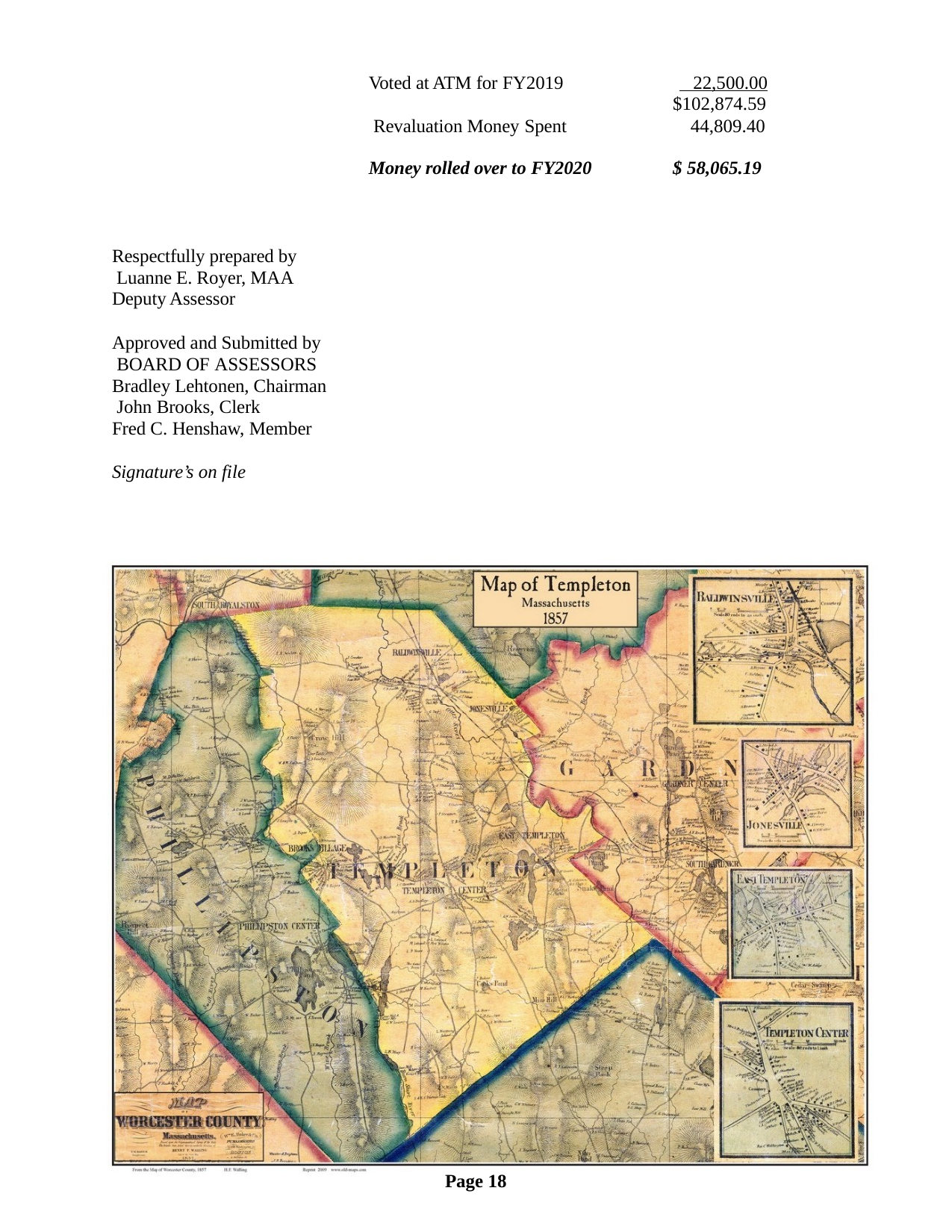

| Voted at ATM for FY2019 | 22,500.00 |
| --- | --- |
|  | $102,874.59 |
| Revaluation Money Spent | 44,809.40 |
| Money rolled over to FY2020 | $ 58,065.19 |
Respectfully prepared by  Luanne E. Royer, MAA  Deputy Assessor

Approved and Submitted by  BOARD OF ASSESSORS
Bradley Lehtonen, Chairman  John Brooks, Clerk
Fred C. Henshaw, Member

Signature’s on file

Page 18